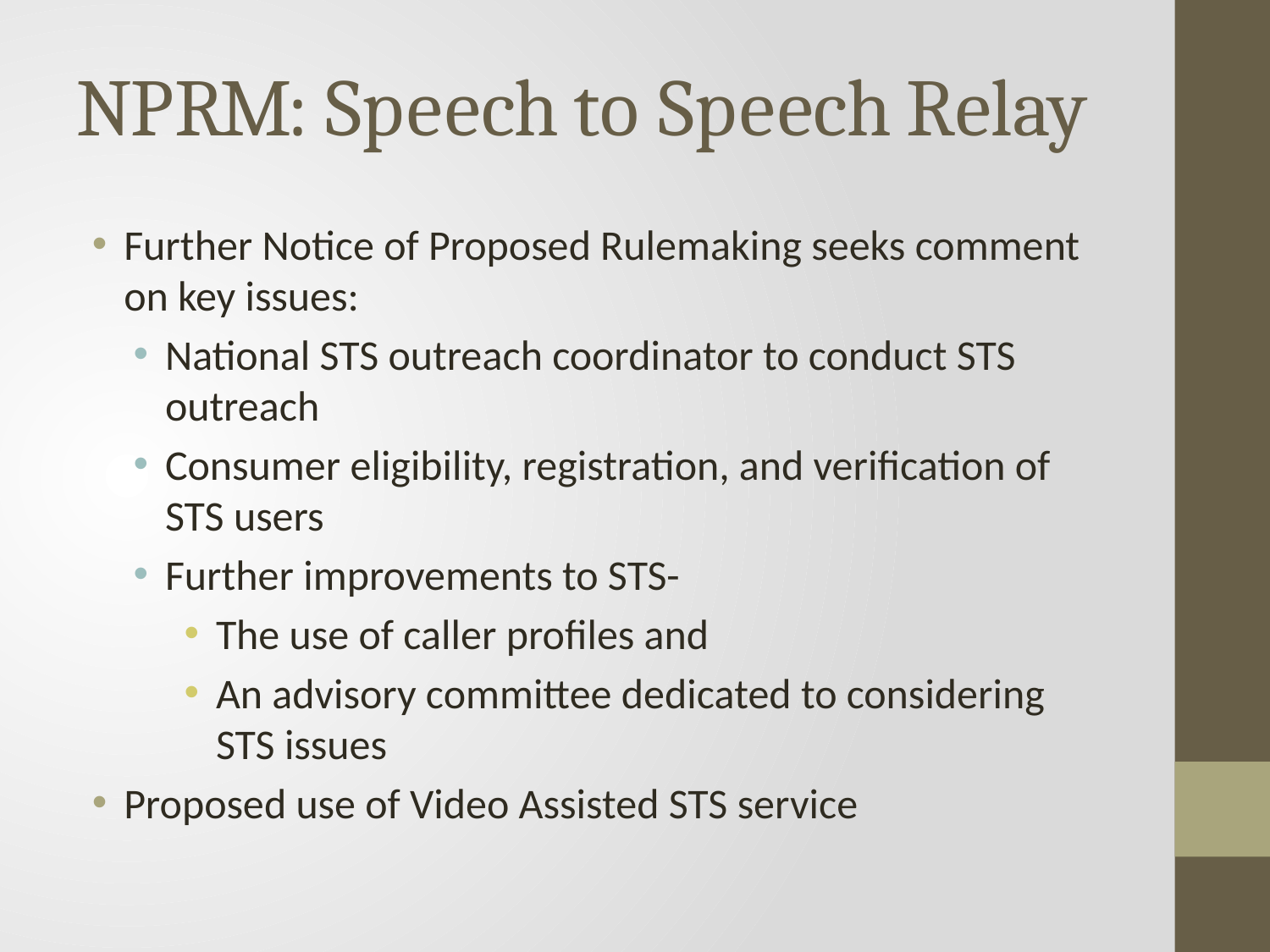

# NPRM: Speech to Speech Relay
Further Notice of Proposed Rulemaking seeks comment on key issues:
National STS outreach coordinator to conduct STS outreach
Consumer eligibility, registration, and verification of STS users
Further improvements to STS-
The use of caller profiles and
An advisory committee dedicated to considering STS issues
Proposed use of Video Assisted STS service